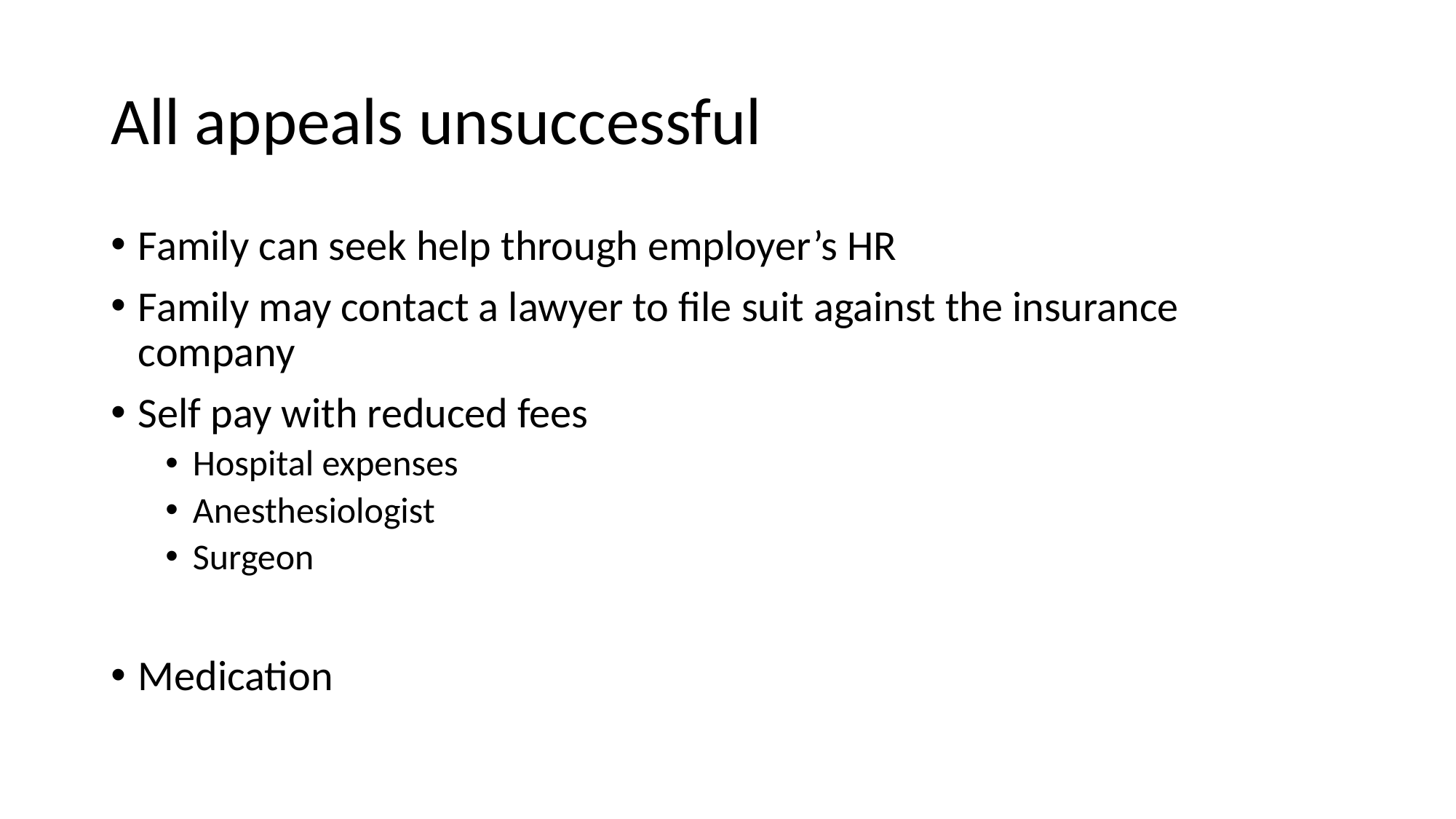

# All appeals unsuccessful
Family can seek help through employer’s HR
Family may contact a lawyer to file suit against the insurance company
Self pay with reduced fees
Hospital expenses
Anesthesiologist
Surgeon

Medication